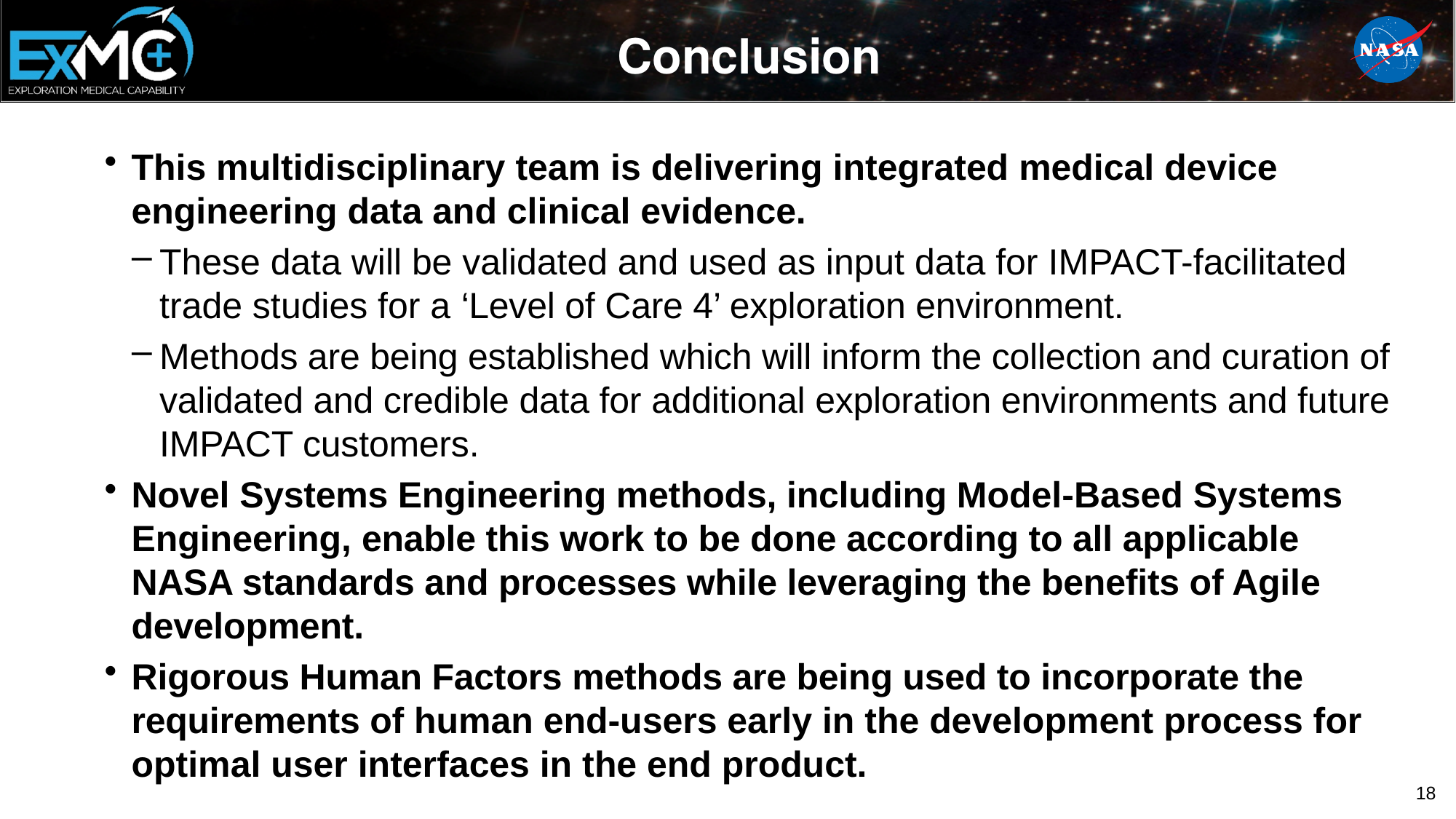

# Conclusion
This multidisciplinary team is delivering integrated medical device engineering data and clinical evidence.
These data will be validated and used as input data for IMPACT-facilitated trade studies for a ‘Level of Care 4’ exploration environment.
Methods are being established which will inform the collection and curation of validated and credible data for additional exploration environments and future IMPACT customers.
Novel Systems Engineering methods, including Model-Based Systems Engineering, enable this work to be done according to all applicable NASA standards and processes while leveraging the benefits of Agile development.
Rigorous Human Factors methods are being used to incorporate the requirements of human end-users early in the development process for optimal user interfaces in the end product.
18